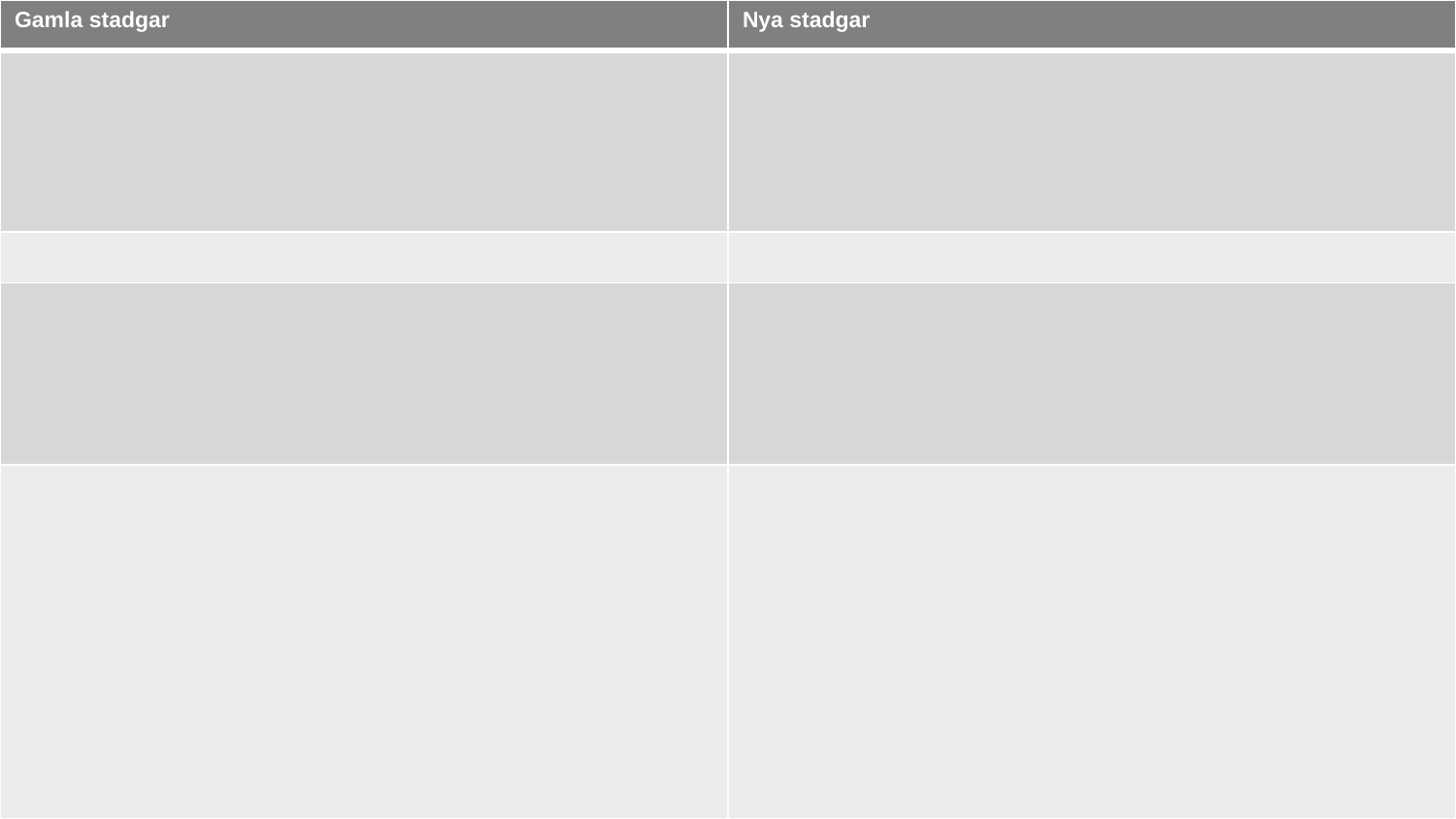

| Gamla stadgar | Nya stadgar |
| --- | --- |
|  |  |
|  |  |
|  |  |
|  |  |